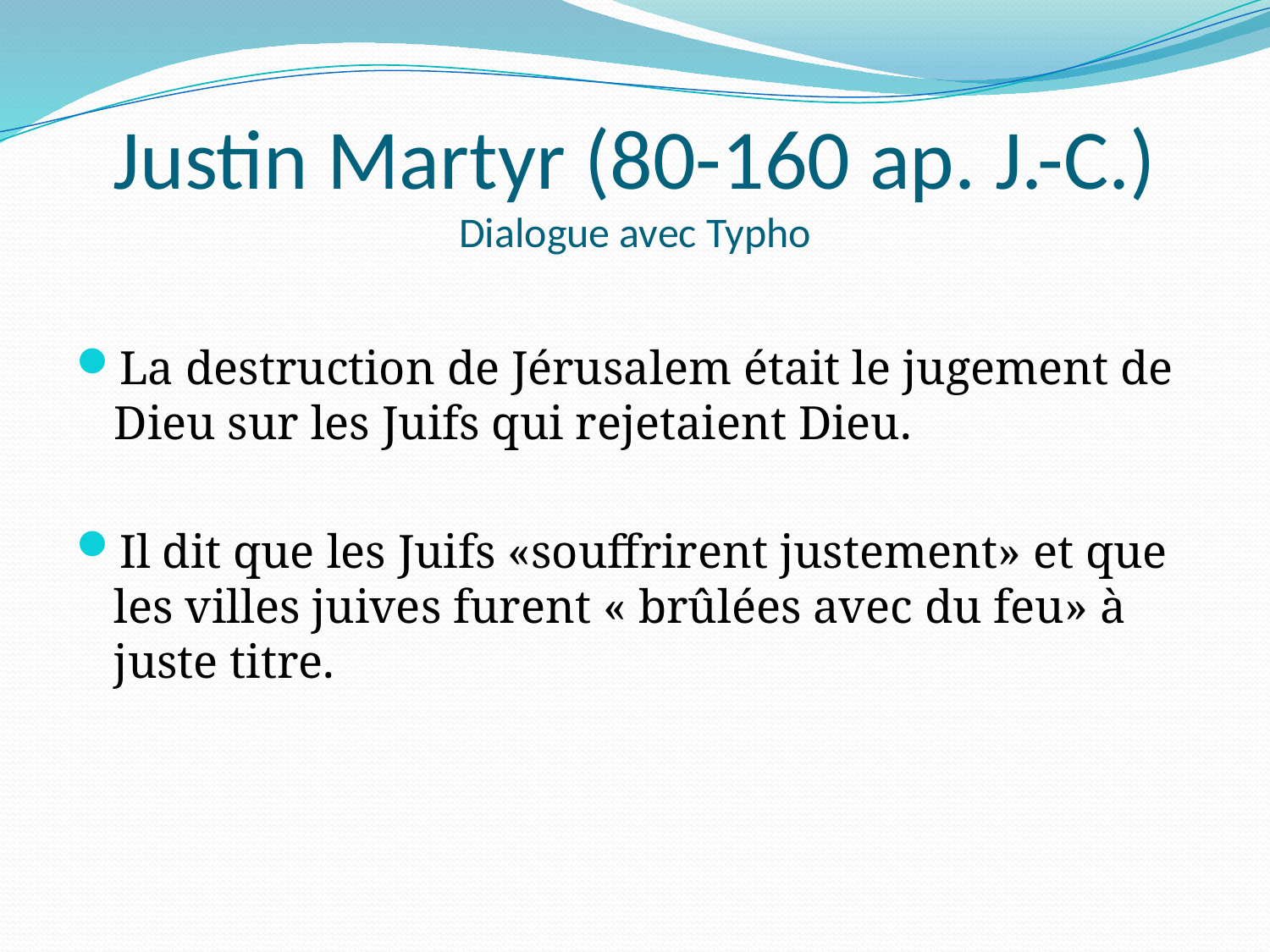

# Justin Martyr (80-160 ap. J.-C.) Dialogue avec Typho

La destruction de Jérusalem était le jugement de Dieu sur les Juifs qui rejetaient Dieu.

Il dit que les Juifs «souffrirent justement» et que les villes juives furent « brûlées avec du feu» à juste titre.